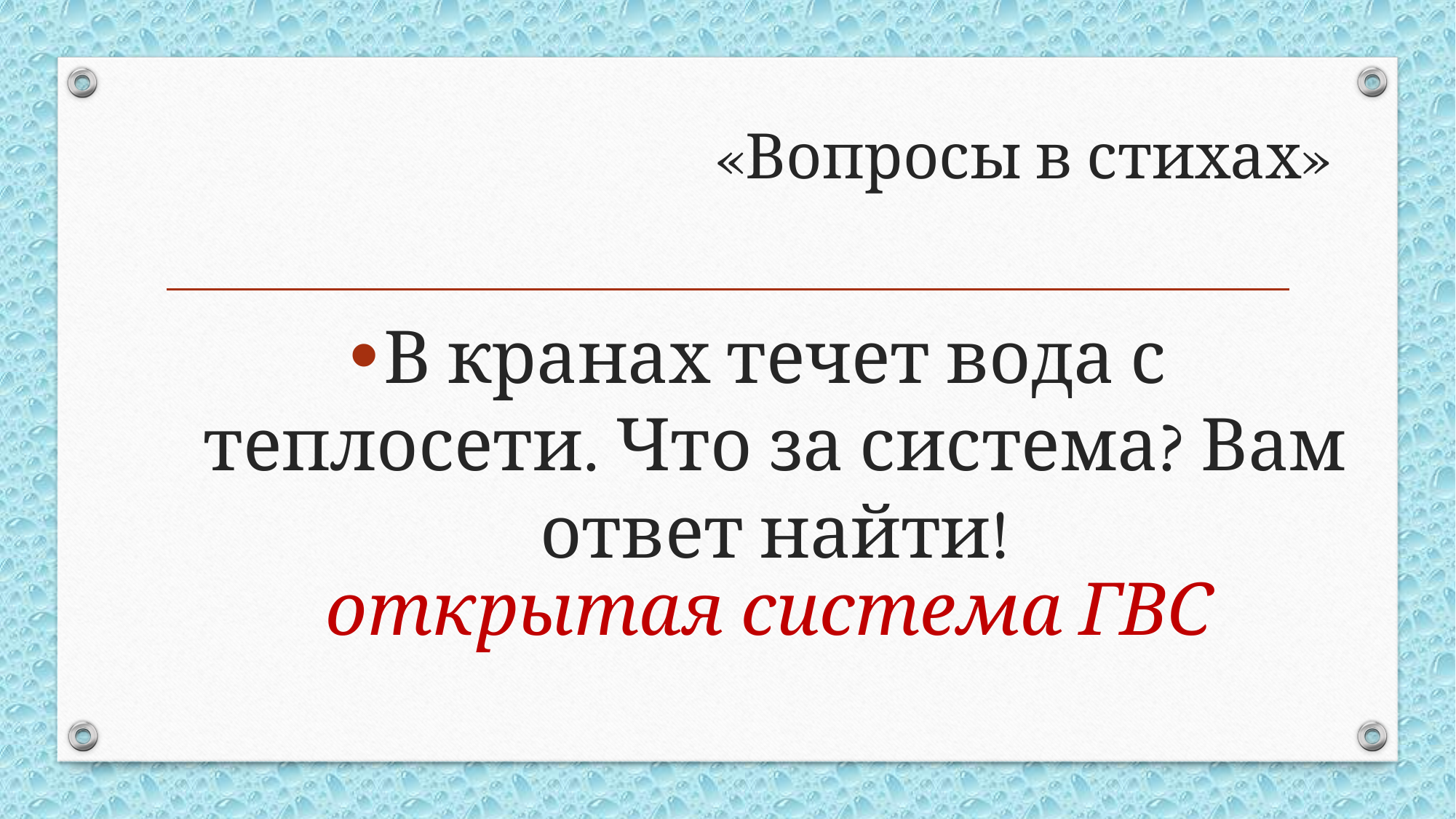

# «Вопросы в стихах»
В кранах течет вода с теплосети. Что за система? Вам ответ найти!
открытая система ГВС